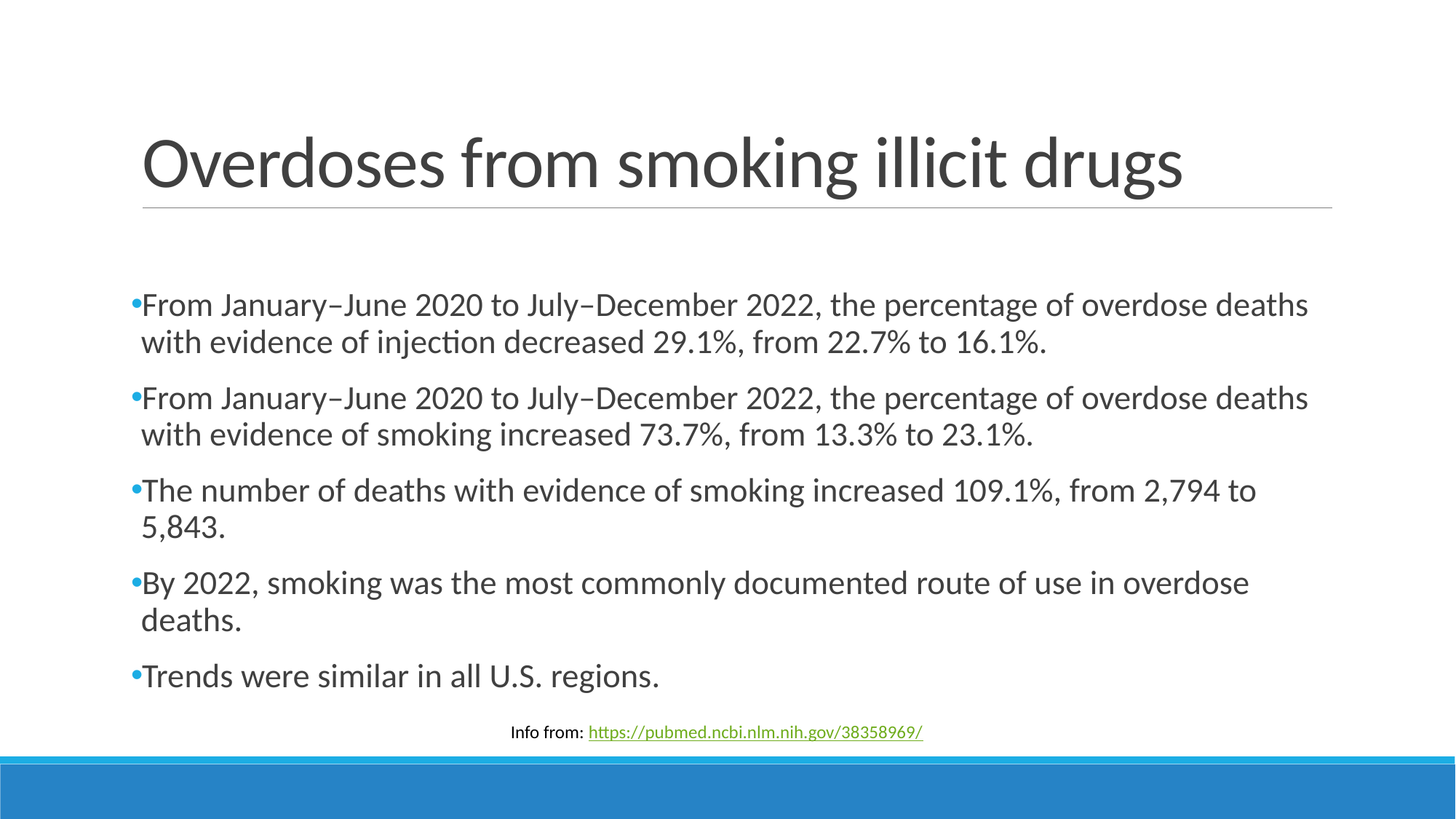

# Overdoses from smoking illicit drugs
From January–June 2020 to July–December 2022, the percentage of overdose deaths with evidence of injection decreased 29.1%, from 22.7% to 16.1%.
From January–June 2020 to July–December 2022, the percentage of overdose deaths with evidence of smoking increased 73.7%, from 13.3% to 23.1%.
The number of deaths with evidence of smoking increased 109.1%, from 2,794 to 5,843.
By 2022, smoking was the most commonly documented route of use in overdose deaths.
Trends were similar in all U.S. regions.
Info from: https://pubmed.ncbi.nlm.nih.gov/38358969/